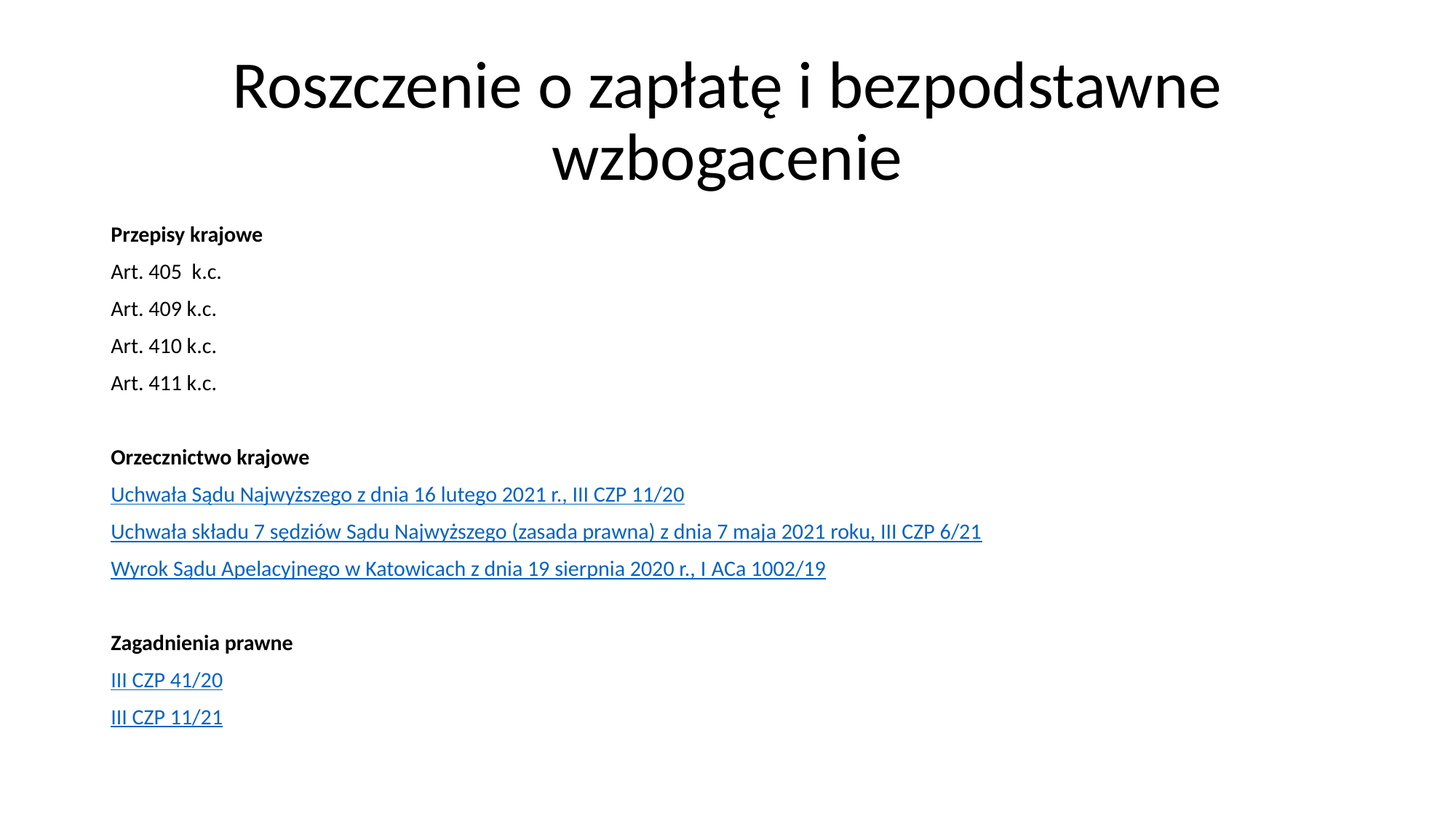

# Roszczenie o zapłatę i bezpodstawne wzbogacenie
Przepisy krajowe
Art. 405  k.c.
Art. 409 k.c.
Art. 410 k.c.
Art. 411 k.c.

Orzecznictwo krajowe
Uchwała Sądu Najwyższego z dnia 16 lutego 2021 r., III CZP 11/20
Uchwała składu 7 sędziów Sądu Najwyższego (zasada prawna) z dnia 7 maja 2021 roku, III CZP 6/21
Wyrok Sądu Apelacyjnego w Katowicach z dnia 19 sierpnia 2020 r., I ACa 1002/19

Zagadnienia prawne
III CZP 41/20
III CZP 11/21